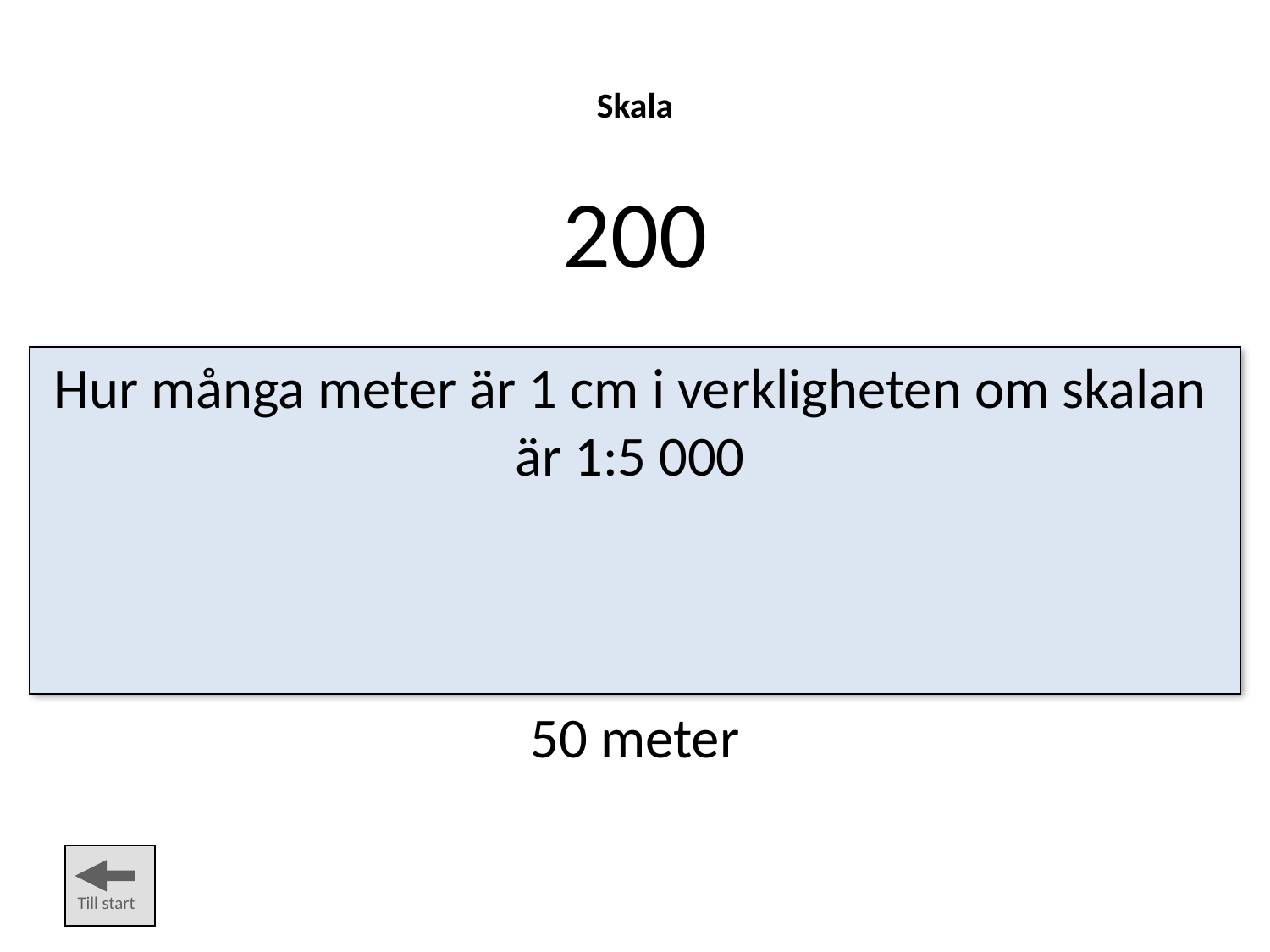

Skala
200
Hur många meter är 1 cm i verkligheten om skalan är 1:5 000

50 meter

Till start